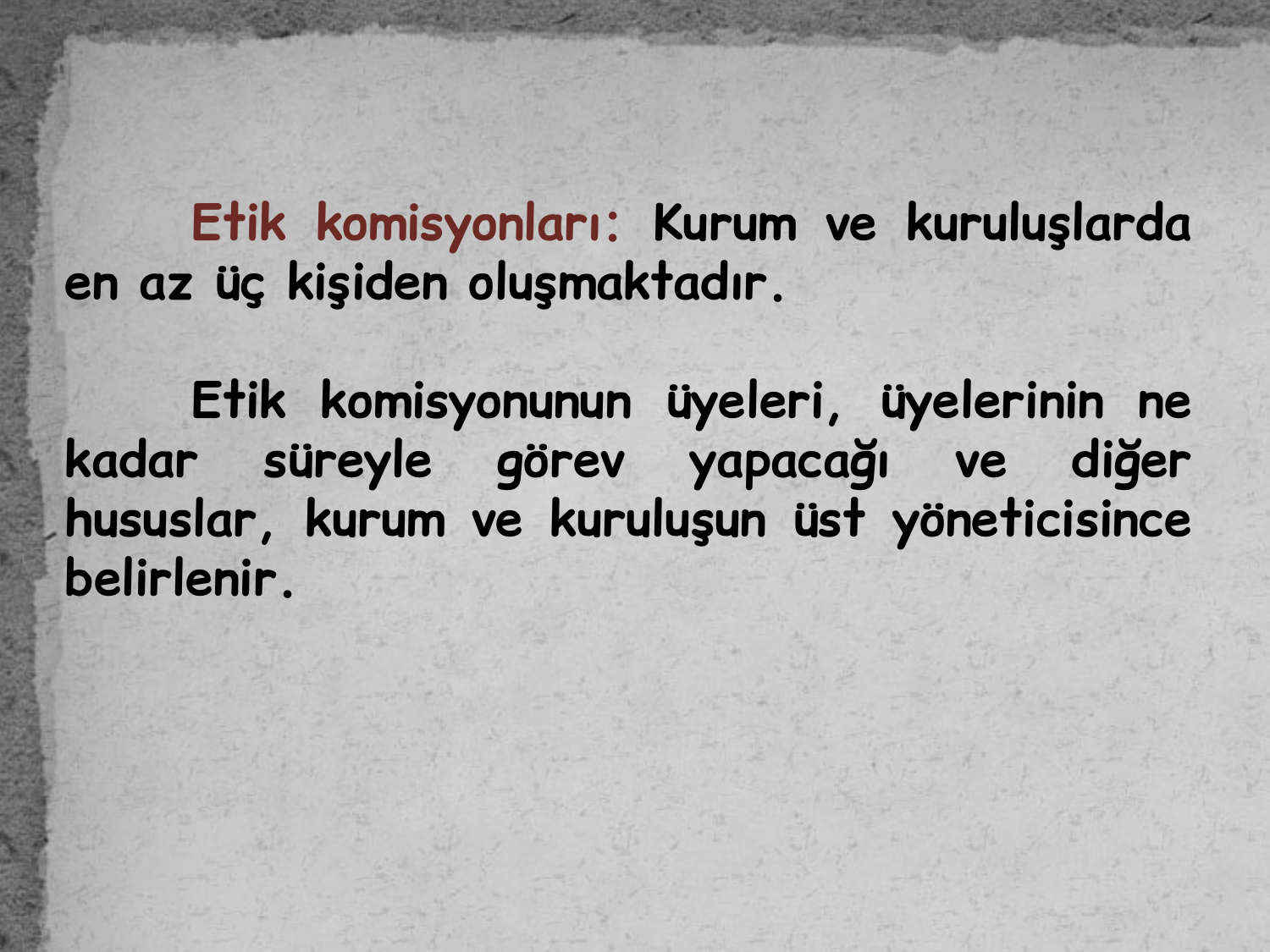

Etik komisyonları: Kurum ve kuruluşlarda en az üç kişiden oluşmaktadır.

	Etik komisyonunun üyeleri, üyelerinin ne kadar süreyle görev yapacağı ve diğer hususlar, kurum ve kuruluşun üst yöneticisince belirlenir.